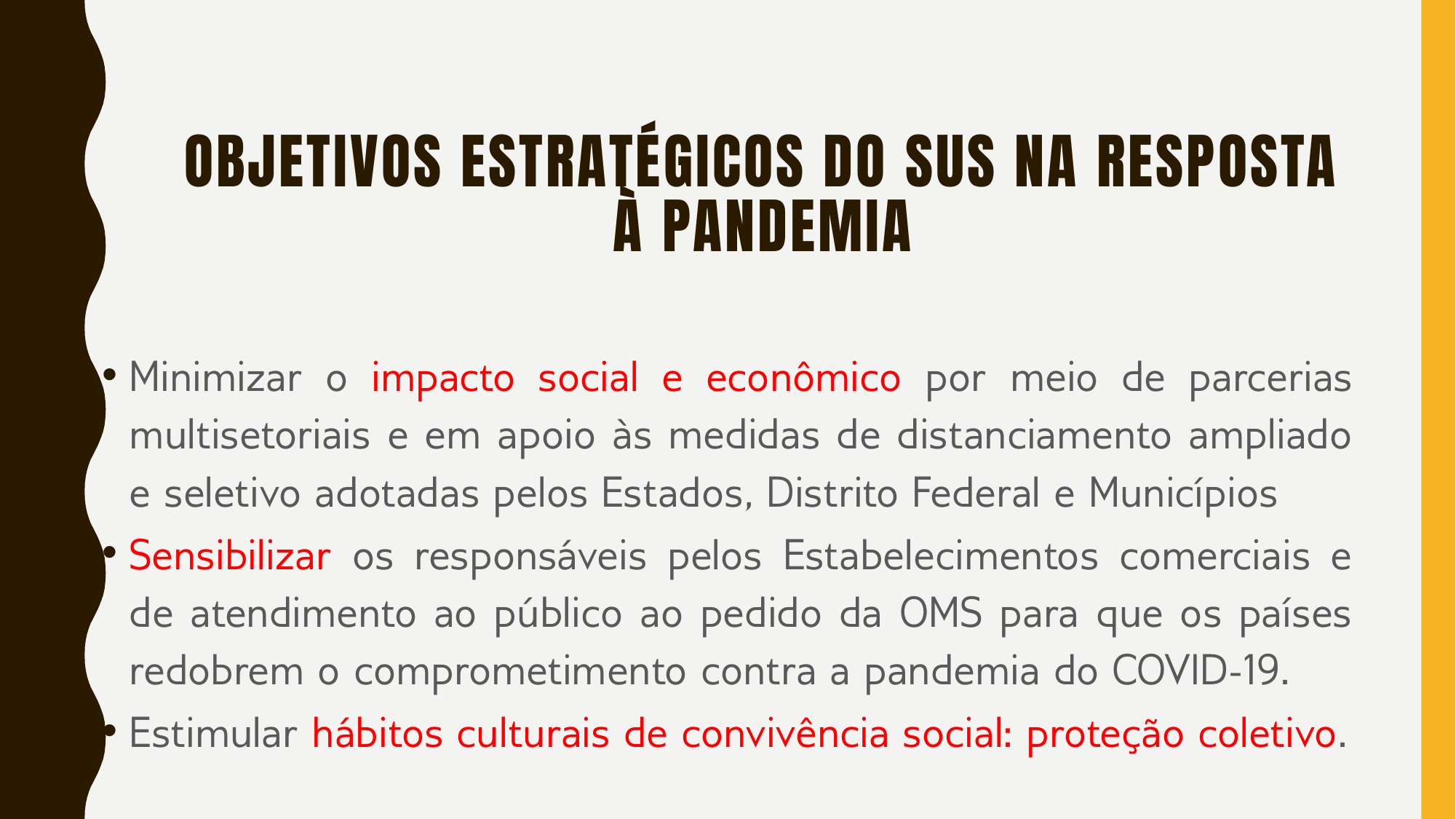

# Objetivos estratégicos do sus na resposta à pandemia
Minimizar o impacto social e econômico por meio de parcerias multisetoriais e em apoio às medidas de distanciamento ampliado e seletivo adotadas pelos Estados, Distrito Federal e Municípios
Sensibilizar os responsáveis pelos Estabelecimentos comerciais e de atendimento ao público ao pedido da OMS para que os países redobrem o comprometimento contra a pandemia do COVID-19.
Estimular hábitos culturais de convivência social: proteção coletivo.

(Boletim Epidemiológico 06 de Abril de 2020)